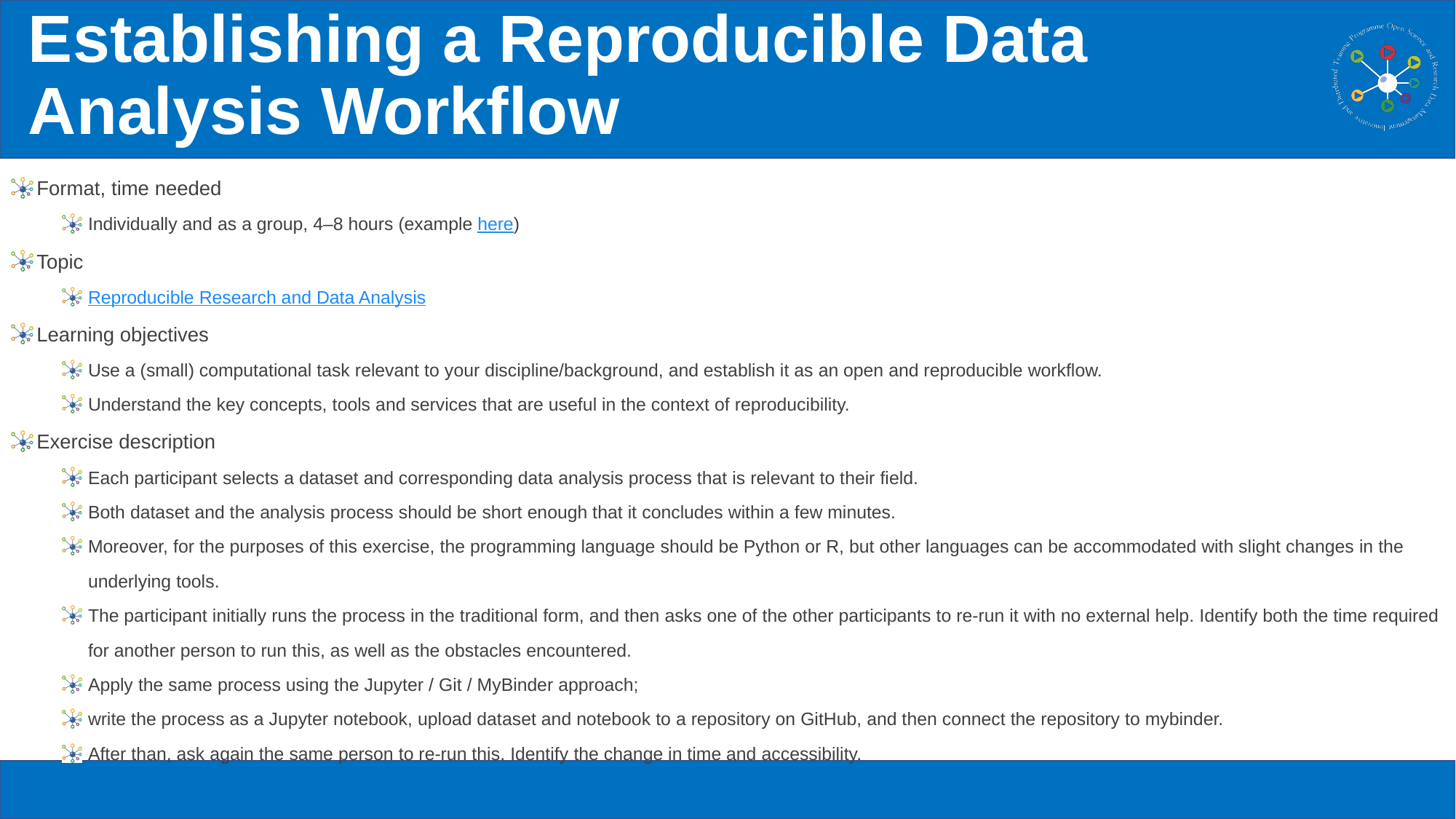

# Establishing a Reproducible Data Analysis Workflow
Format, time needed
Individually and as a group, 4–8 hours (example here)
Topic
Reproducible Research and Data Analysis
Learning objectives
Use a (small) computational task relevant to your discipline/background, and establish it as an open and reproducible workflow.
Understand the key concepts, tools and services that are useful in the context of reproducibility.
Exercise description
Each participant selects a dataset and corresponding data analysis process that is relevant to their field.
Both dataset and the analysis process should be short enough that it concludes within a few minutes.
Moreover, for the purposes of this exercise, the programming language should be Python or R, but other languages can be accommodated with slight changes in the underlying tools.
The participant initially runs the process in the traditional form, and then asks one of the other participants to re-run it with no external help. Identify both the time required for another person to run this, as well as the obstacles encountered.
Apply the same process using the Jupyter / Git / MyBinder approach;
write the process as a Jupyter notebook, upload dataset and notebook to a repository on GitHub, and then connect the repository to mybinder.
After than, ask again the same person to re-run this. Identify the change in time and accessibility.